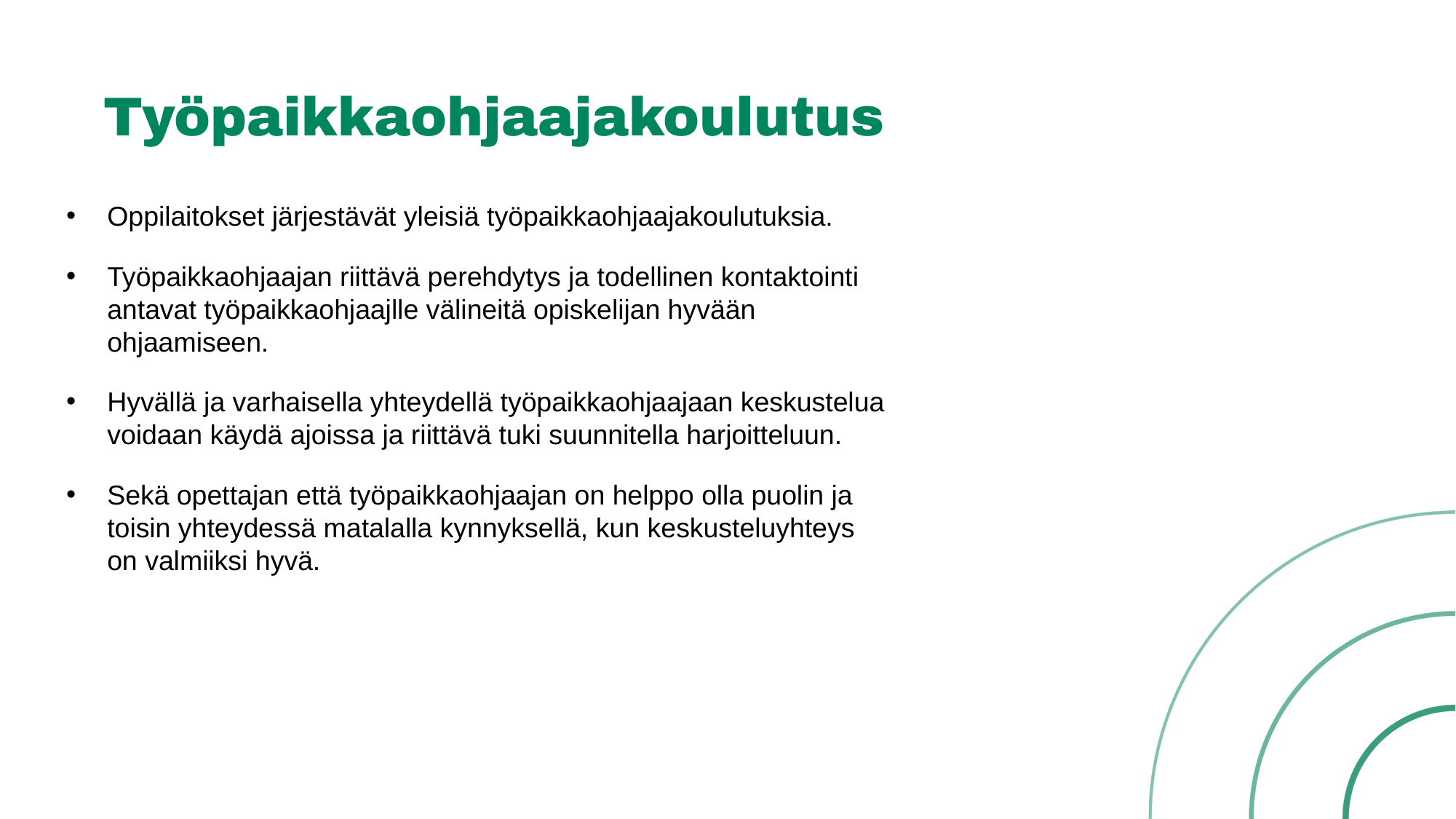

# Työpaikkaohjaajakoulutus
Oppilaitokset järjestävät yleisiä työpaikkaohjaajakoulutuksia.
Työpaikkaohjaajan riittävä perehdytys ja todellinen kontaktointi antavat työpaikkaohjaajlle välineitä opiskelijan hyvään ohjaamiseen.
Hyvällä ja varhaisella yhteydellä työpaikkaohjaajaan keskustelua voidaan käydä ajoissa ja riittävä tuki suunnitella harjoitteluun.
Sekä opettajan että työpaikkaohjaajan on helppo olla puolin ja toisin yhteydessä matalalla kynnyksellä, kun keskusteluyhteys on valmiiksi hyvä.